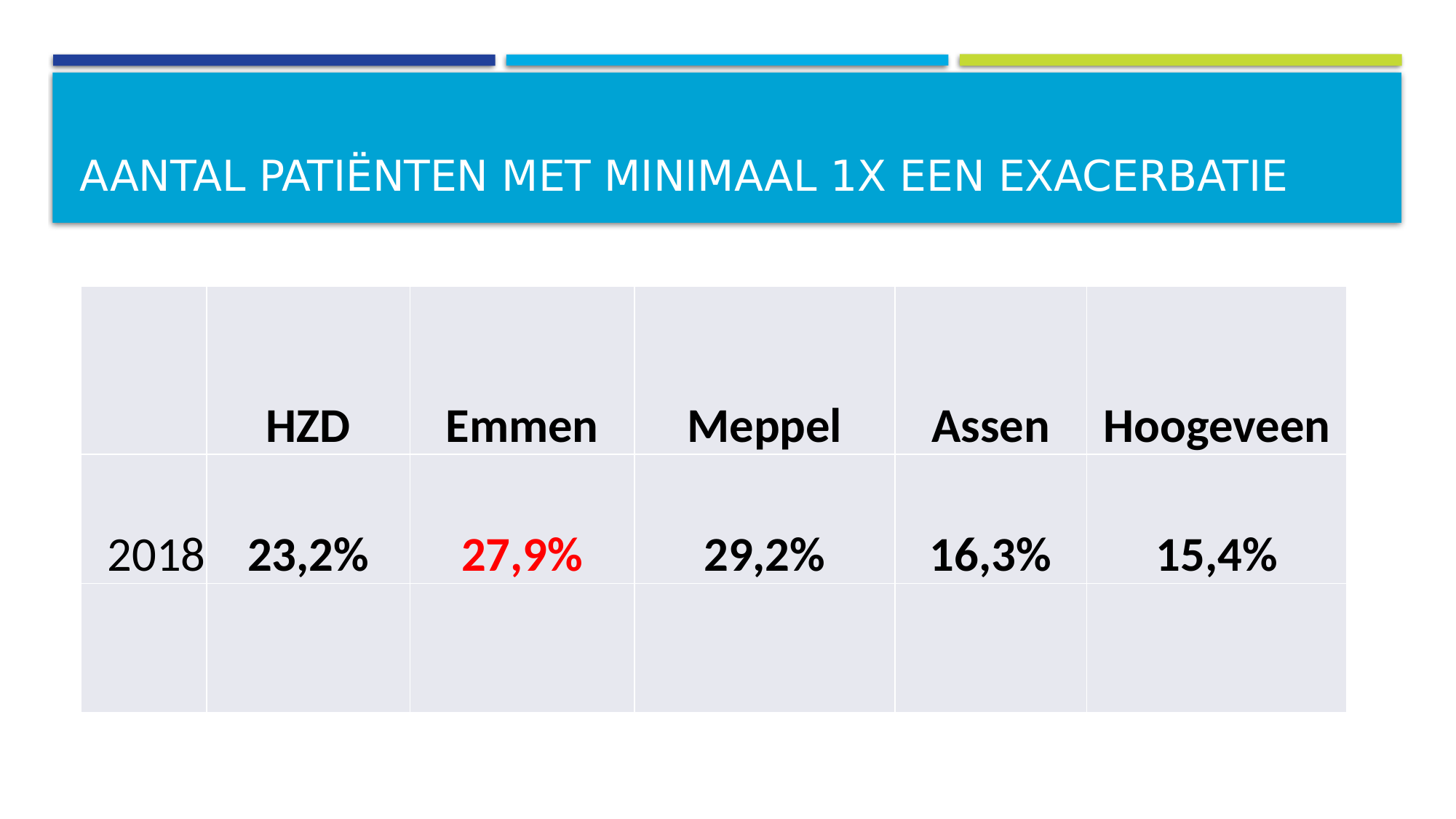

# Aantal patiënten met minimaal 1x een exacerbatie
|  | HZD | Emmen | Meppel | Assen | Hoogeveen |
| --- | --- | --- | --- | --- | --- |
| 2018 | 23,2% | 27,9% | 29,2% | 16,3% | 15,4% |
|  |  |  |  |  |  |